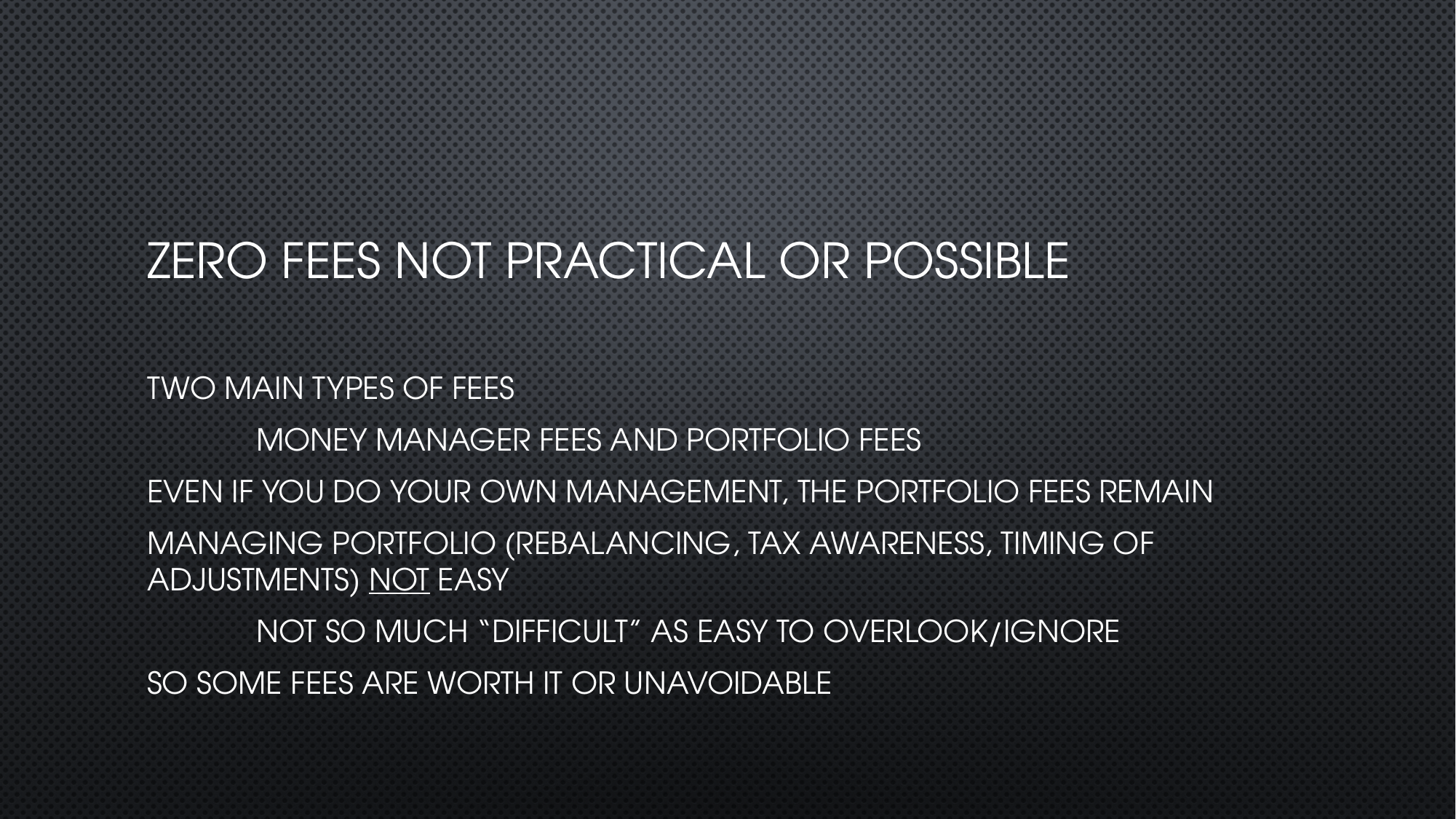

# Zero fees not practical or possible
Two main types of fees
	Money manager fees and portfolio fees
Even if you do your own management, the portfolio fees remain
Managing portfolio (rebalancing, tax awareness, timing of adjustments) NOT easy
	Not so much “difficult” as easy to overlook/ignore
So some fees are worth it or unavoidable